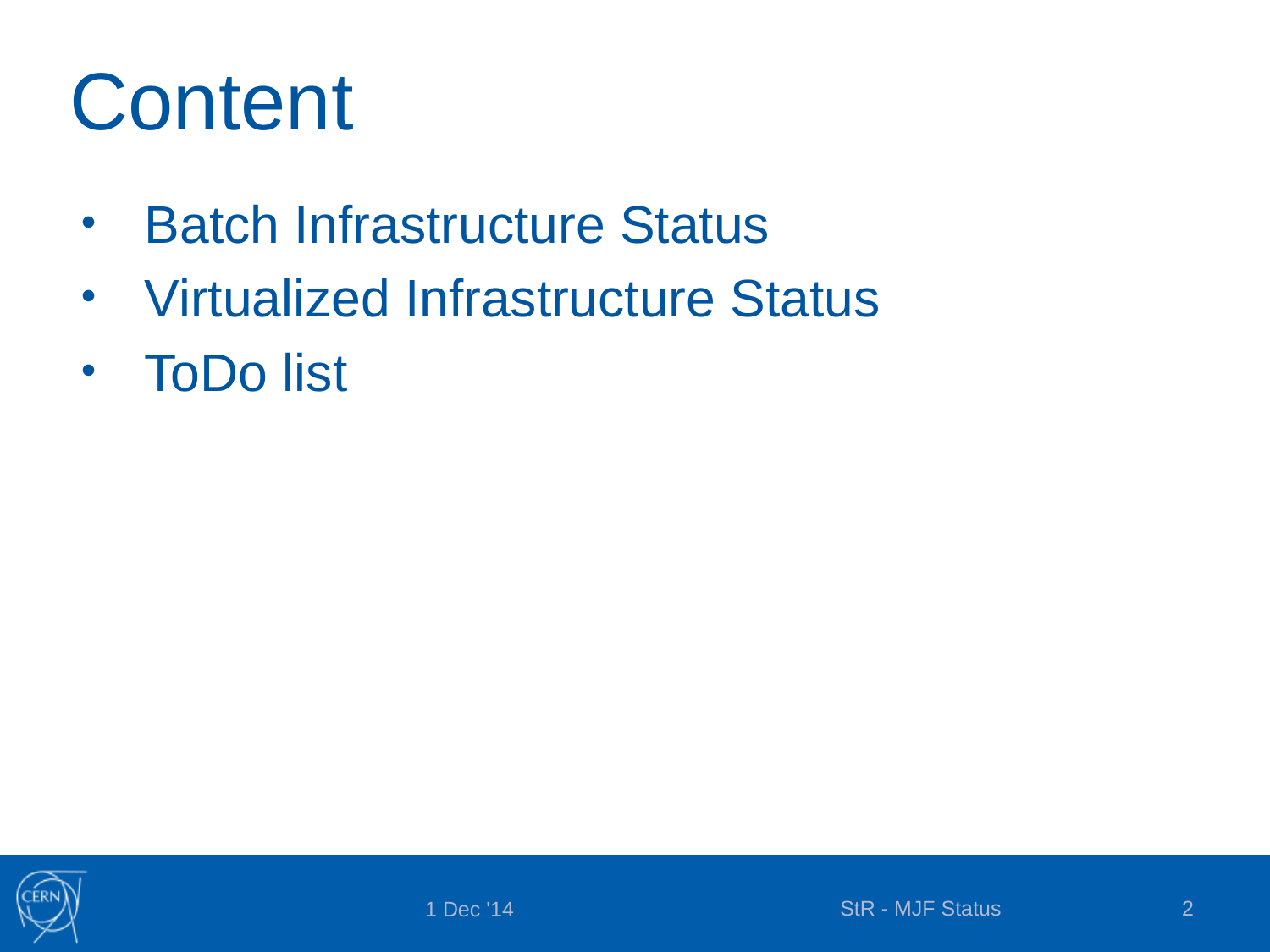

# Content
Batch Infrastructure Status
Virtualized Infrastructure Status
ToDo list

StR - MJF Status
2
1 Dec '14